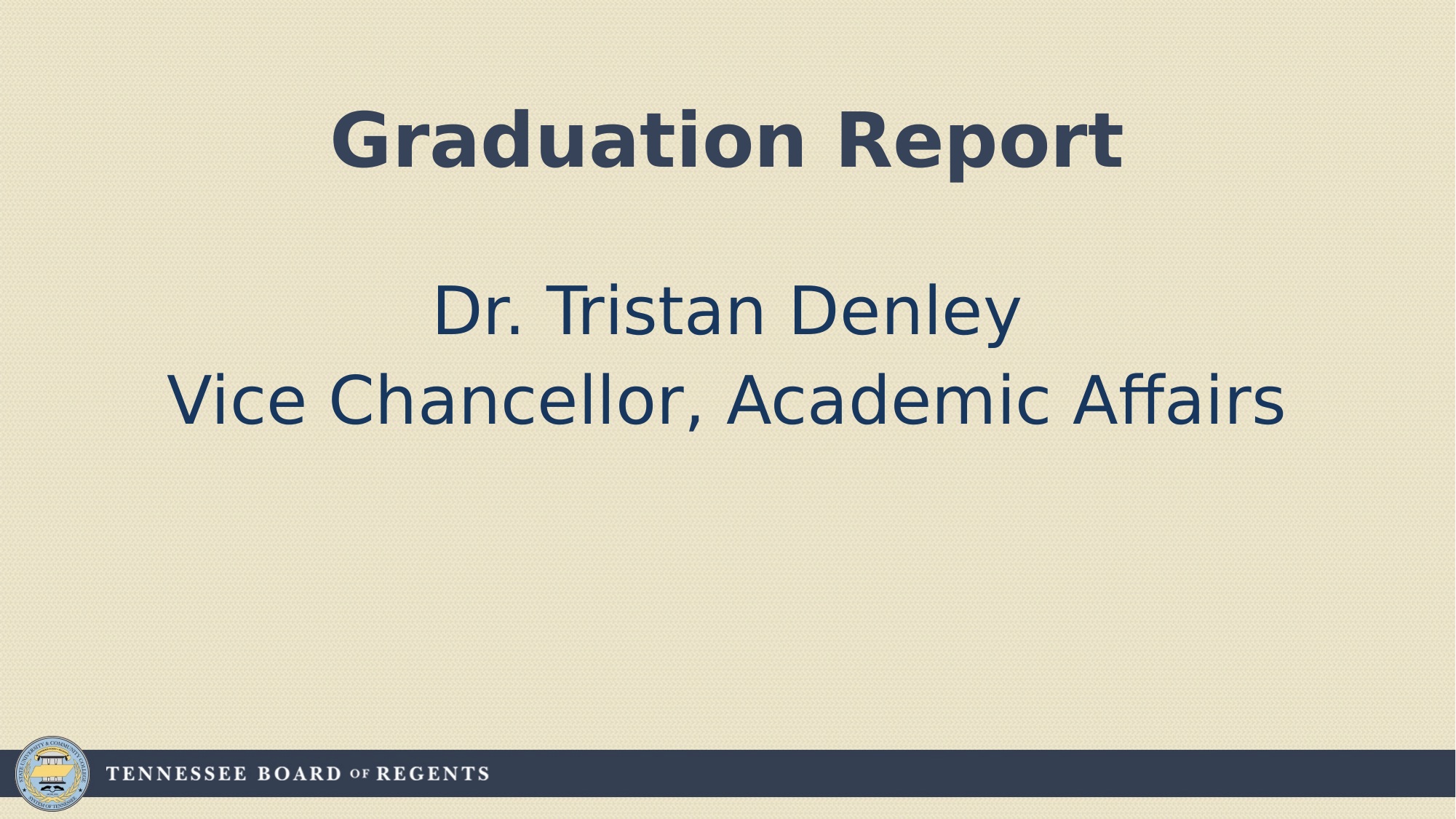

# Graduation Report
Dr. Tristan Denley
Vice Chancellor, Academic Affairs